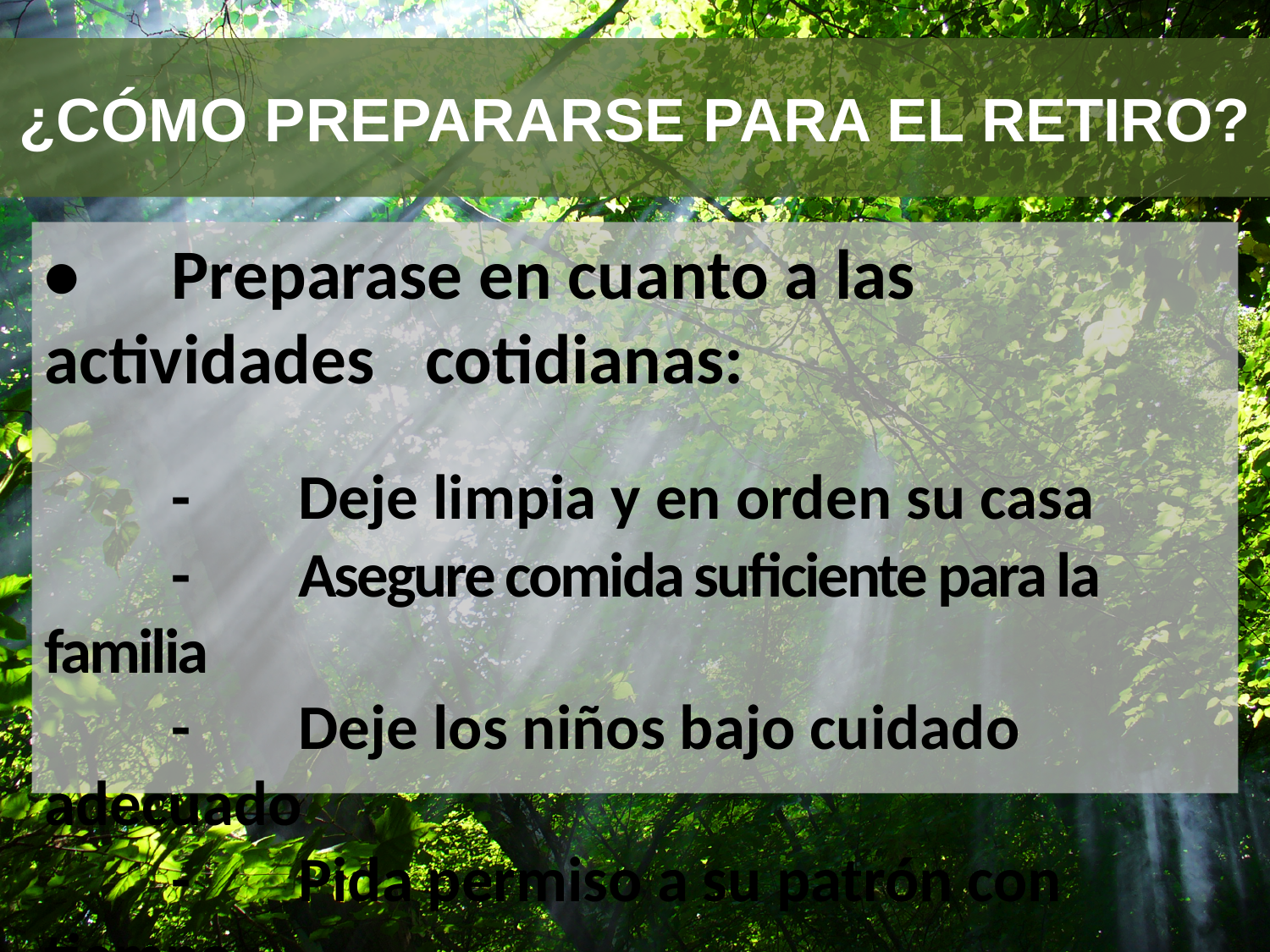

# ¿CÓMO PREPARARSE PARA EL RETIRO?
•	Preparase en cuanto a las actividades 	cotidianas:

	-	Deje limpia y en orden su casa
	-	Asegure comida suficiente para la familia
	-	Deje los niños bajo cuidado adecuado
	-	Pida permiso a su patrón con tiempo